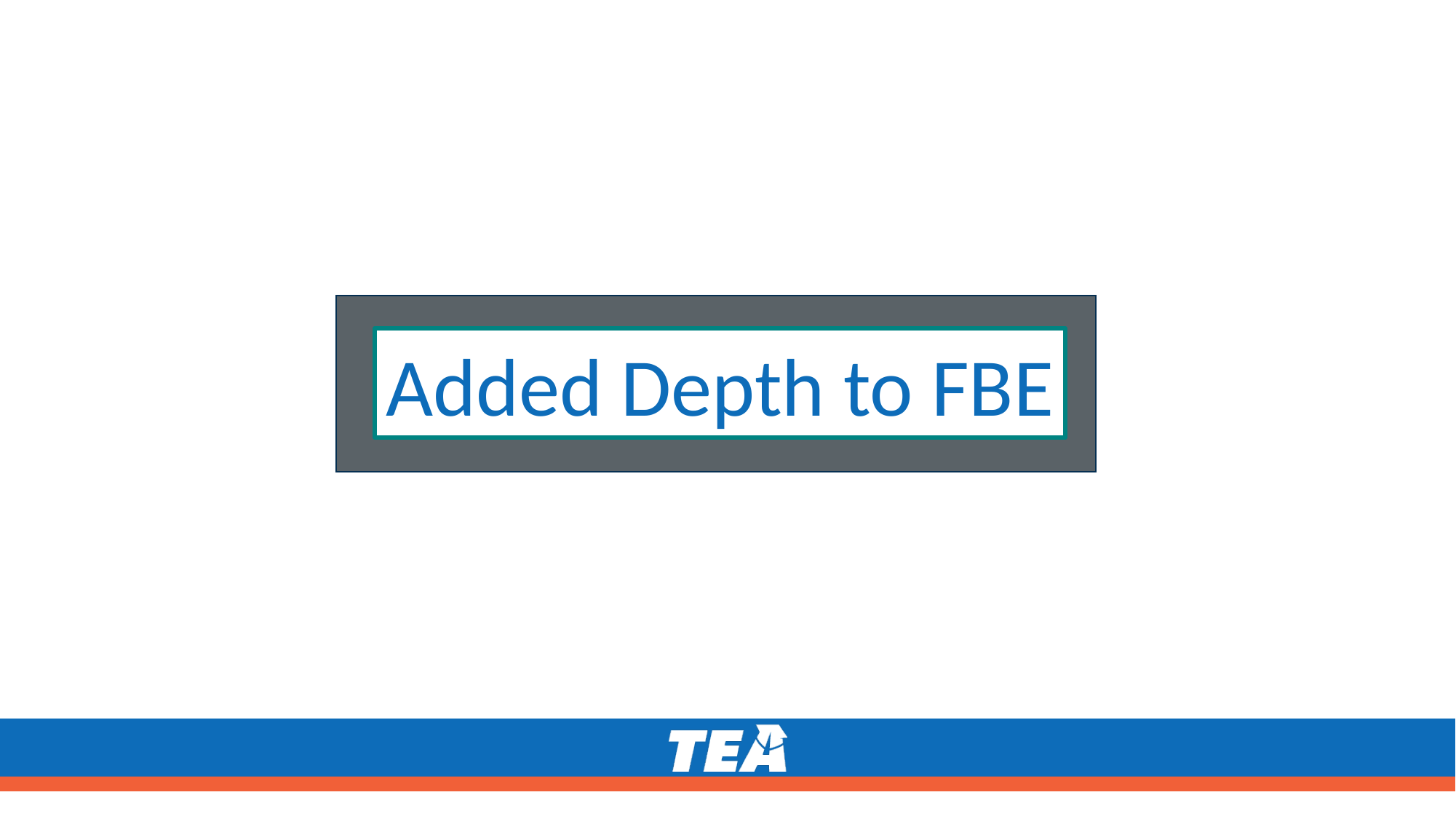

Added Depth to FBE

Added Depth to FBE